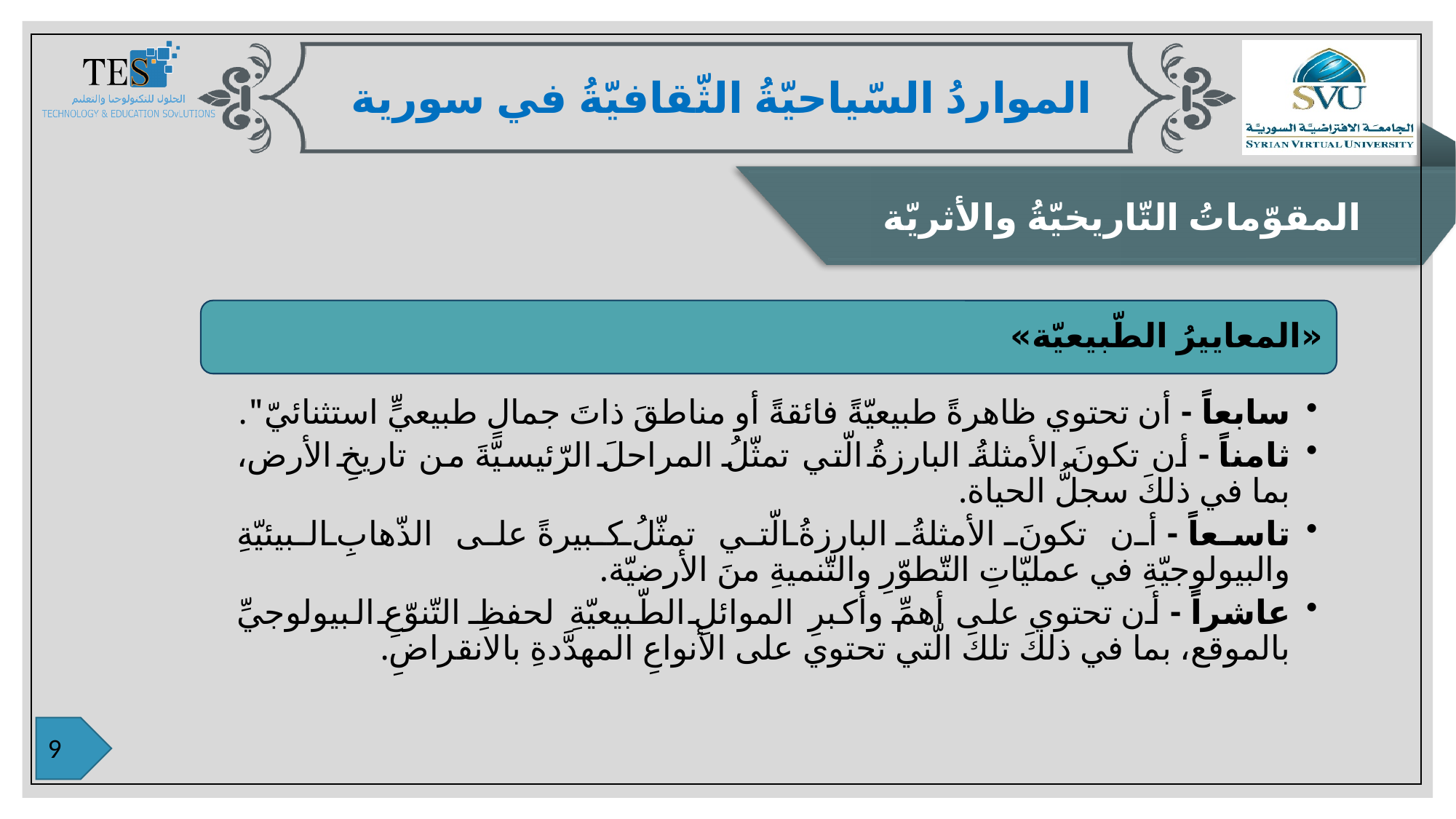

المواردُ السّياحيّةُ الثّقافيّةُ في سورية
المقوّماتُ التّاريخيّةُ والأثريّة
«المعاييرُ الطّبيعيّة»
سابعاً - أن تحتوي ظاهرةً طبيعيّةً فائقةً أو مناطقَ ذاتَ جمالٍ طبيعيٍّ استثنائيّ".
ثامناً - أن تكونَ الأمثلةُ البارزةُ الّتي تمثّلُ المراحلَ الرّئيسيّةَ من تاريخِ الأرض، بما في ذلكَ سجلُّ الحياة.
تاسعاً - أن تكونَ الأمثلةُ البارزةُ الّتي تمثّلُ كبيرةً على الذّهابِ البيئيّةِ والبيولوجيّةِ في عمليّاتِ التّطوّرِ والتّنميةِ منَ الأرضيّة.
عاشراً - أن تحتوي على أهمِّ وأكبرِ الموائلِ الطّبيعيّةِ لحفظِ التّنوّعِ البيولوجيِّ بالموقع، بما في ذلكَ تلكَ الّتي تحتوي على الأنواعِ المهدَّدةِ بالانقراضِ.